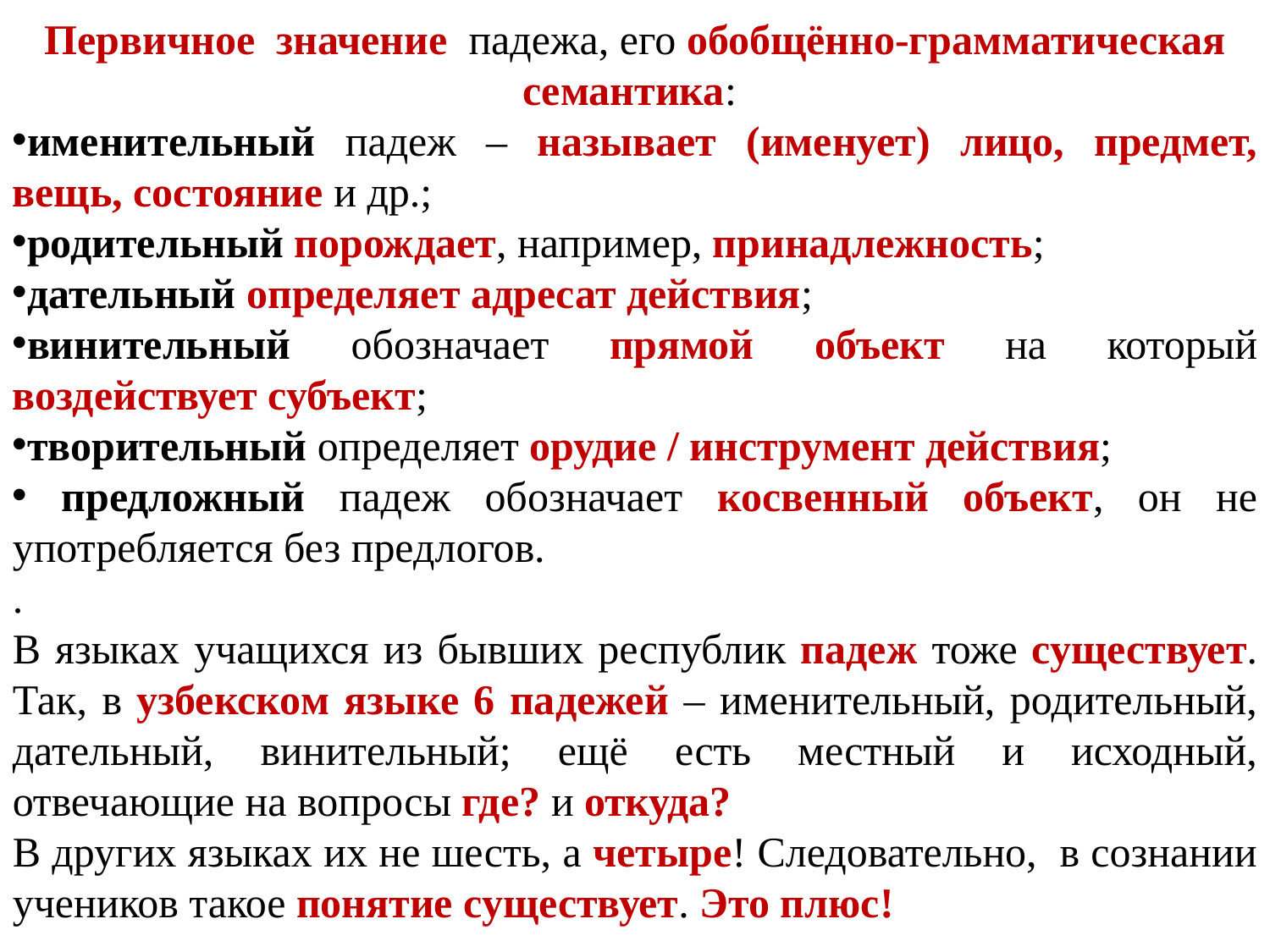

Первичное  значение  падежа, его обобщённо-грамматическая семантика:
именительный падеж – называет (именует) лицо, предмет, вещь, состояние и др.;
родительный порождает, например, принадлежность;
дательный определяет адресат действия;
винительный обозначает прямой объект на который воздействует субъект;
творительный определяет орудие / инструмент действия;
 предложный падеж обозначает косвенный объект, он не употребляется без предлогов.
.
В языках учащихся из бывших республик падеж тоже существует. Так, в узбекском языке 6 падежей – именительный, родительный, дательный, винительный; ещё есть местный и исходный, отвечающие на вопросы где? и откуда?
В других языках их не шесть, а четыре! Следовательно,  в сознании учеников такое понятие существует. Это плюс!